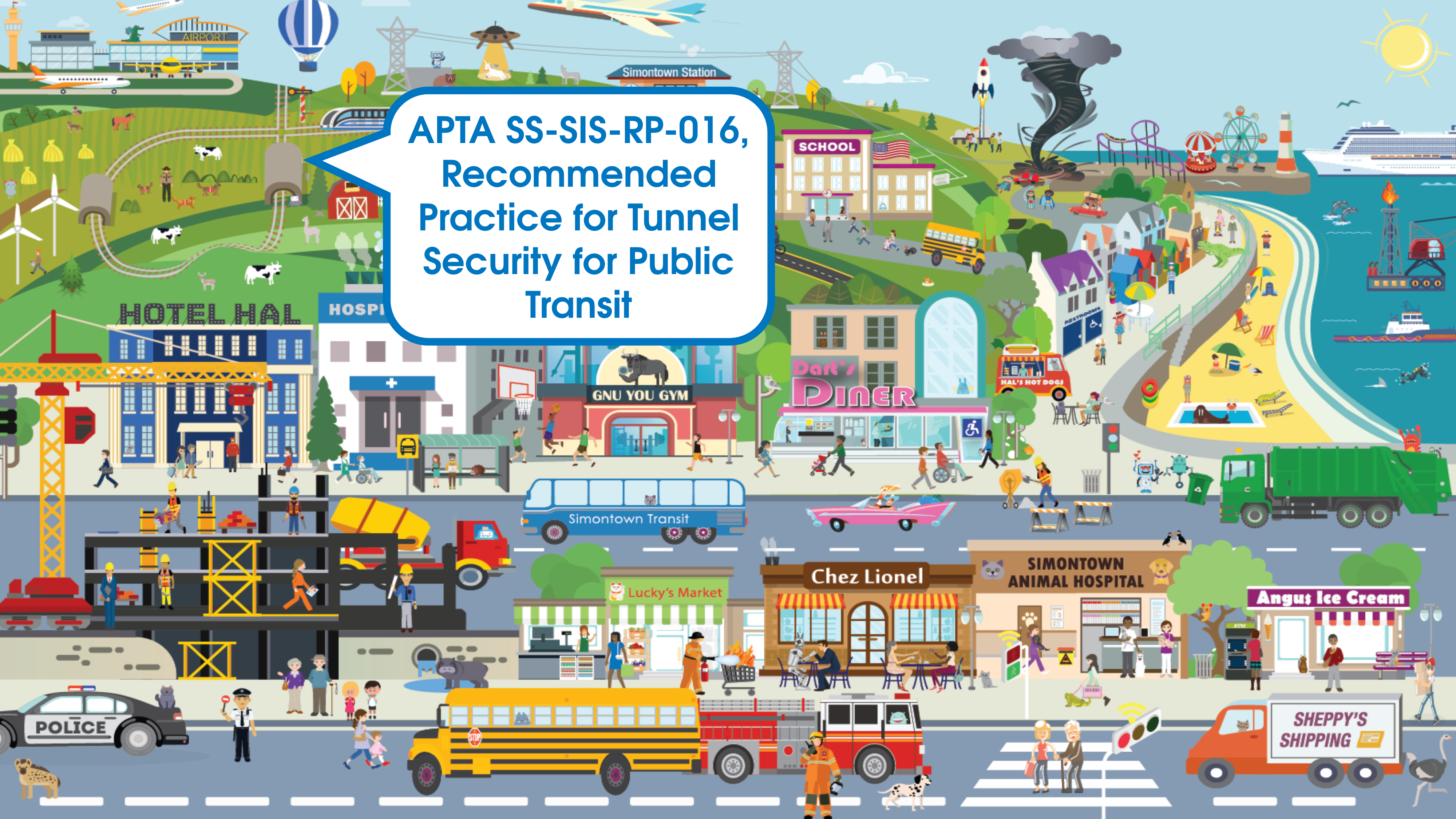

APTA SS-SIS-RP-016, Recommended Practice for Tunnel Security for Public Transit